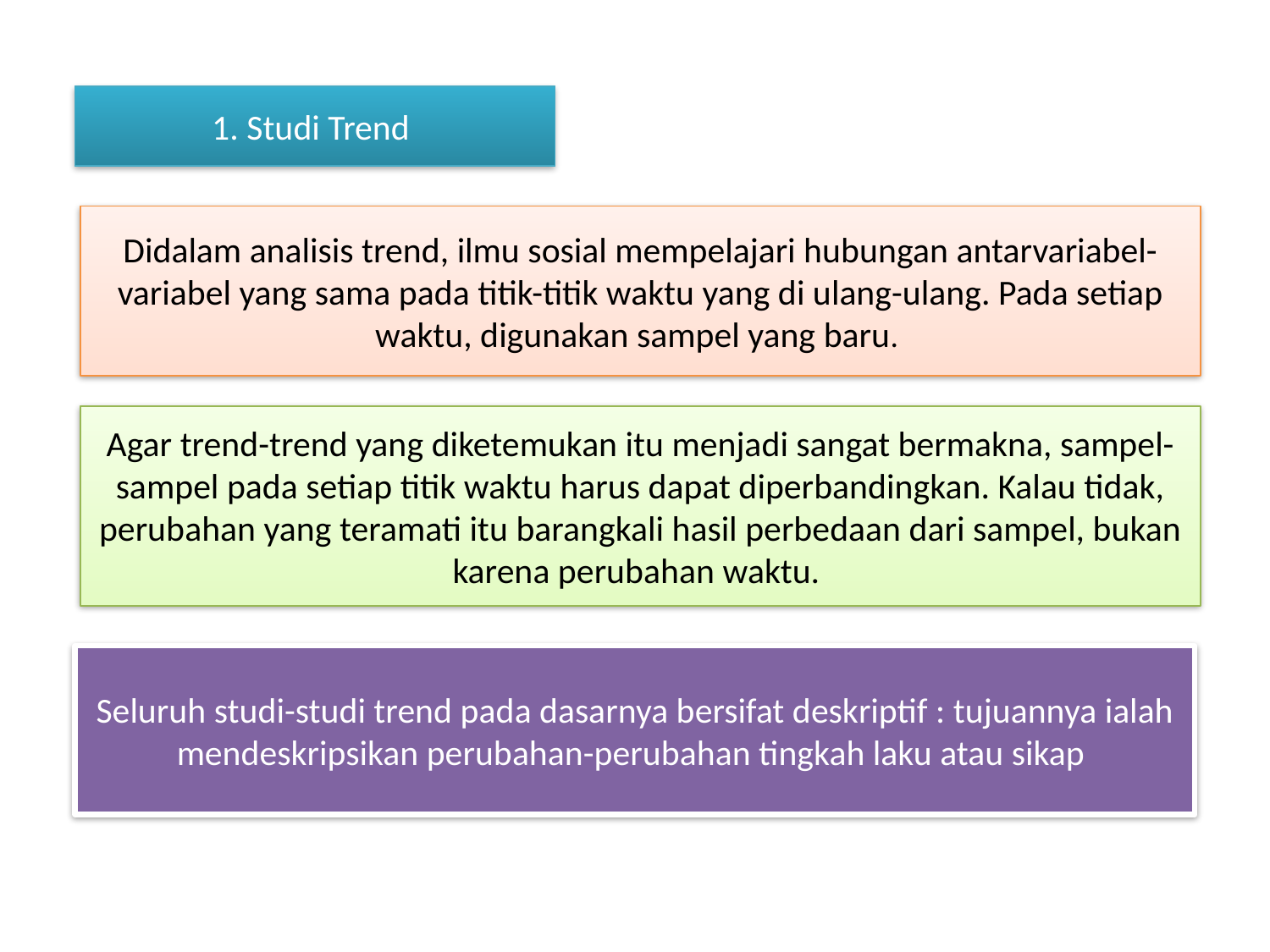

#

1. Studi Trend
Didalam analisis trend, ilmu sosial mempelajari hubungan antarvariabel-variabel yang sama pada titik-titik waktu yang di ulang-ulang. Pada setiap waktu, digunakan sampel yang baru.
Agar trend-trend yang diketemukan itu menjadi sangat bermakna, sampel-sampel pada setiap titik waktu harus dapat diperbandingkan. Kalau tidak, perubahan yang teramati itu barangkali hasil perbedaan dari sampel, bukan karena perubahan waktu.
Seluruh studi-studi trend pada dasarnya bersifat deskriptif : tujuannya ialah mendeskripsikan perubahan-perubahan tingkah laku atau sikap